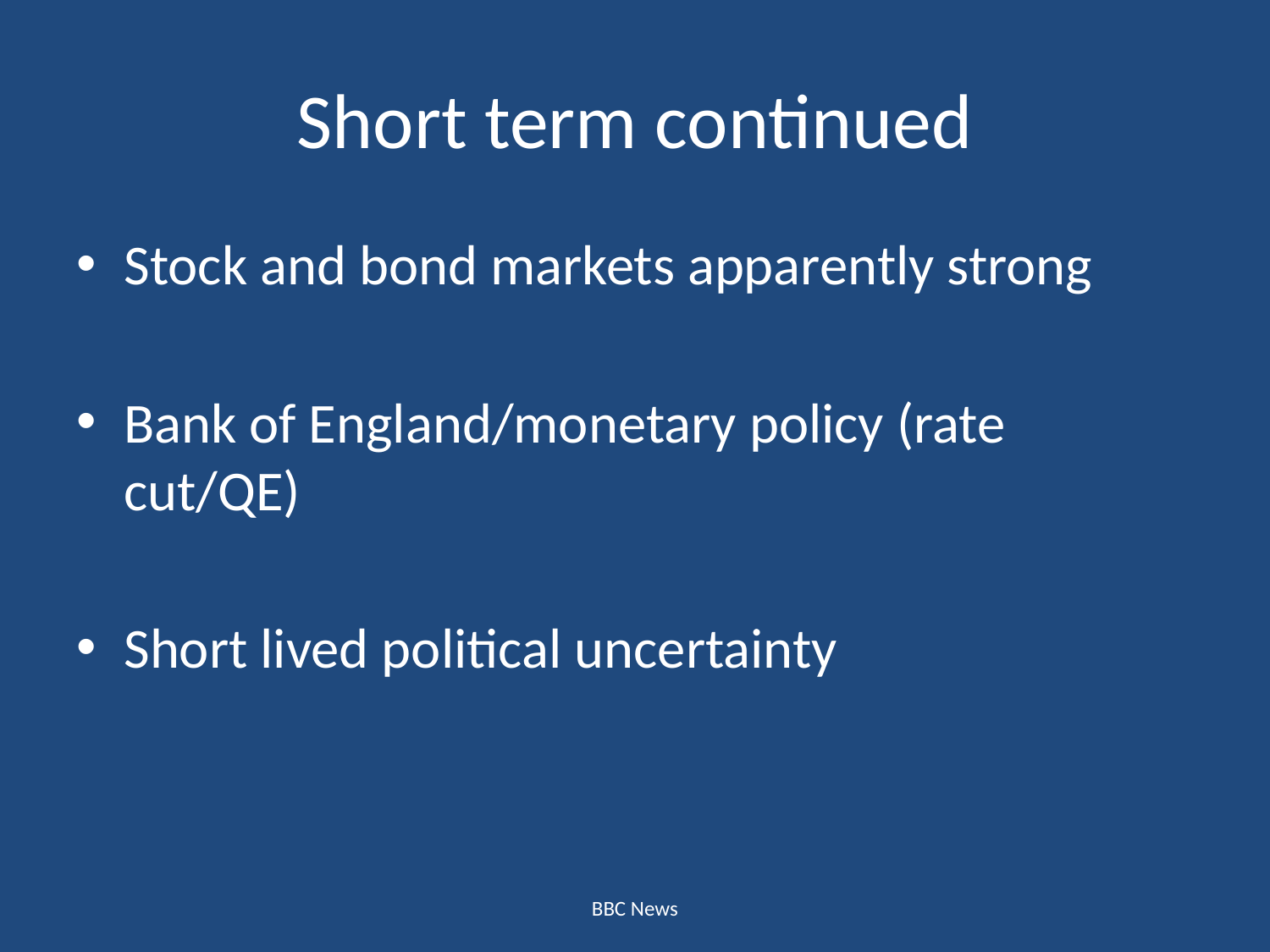

# Short term continued
Stock and bond markets apparently strong

Bank of England/monetary policy (rate cut/QE)

Short lived political uncertainty
BBC News